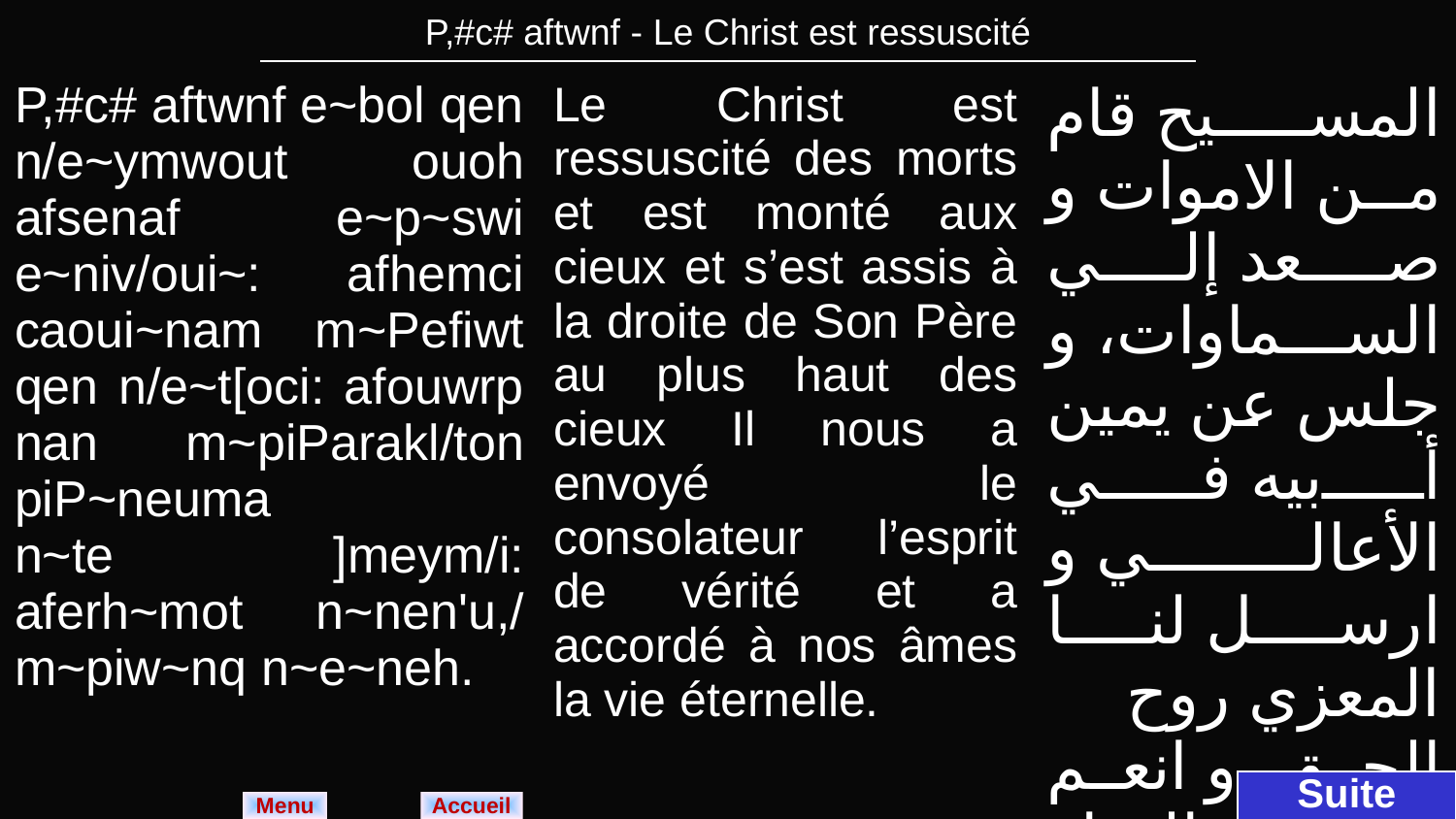

| P,#c# aftwnf - Le Christ est ressuscité |
| --- |
| P,#c# aftwnf e~bol qen n/e~ymwout ouoh afsenaf e~p~swi e~niv/oui~: afhemci caoui~nam m~Pefiwt qen n/e~t[oci: afouwrp nan m~piParakl/ton piP~neuma n~te ]meym/i: aferh~mot n~nen'u,/ m~piw~nq n~e~neh. | Le Christ est ressuscité des morts et est monté aux cieux et s’est assis à la droite de Son Père au plus haut des cieux Il nous a envoyé le consolateur l’esprit de vérité et a accordé à nos âmes la vie éternelle. | المسيح قام من الاموات و صعد إلي السماوات، و جلس عن يمين أبيه في الأعالي و ارسل لنا المعزي روح الحق، و انعم لنفوسنا بالحياة الابدية. |
| --- | --- | --- |
Suite
Menu